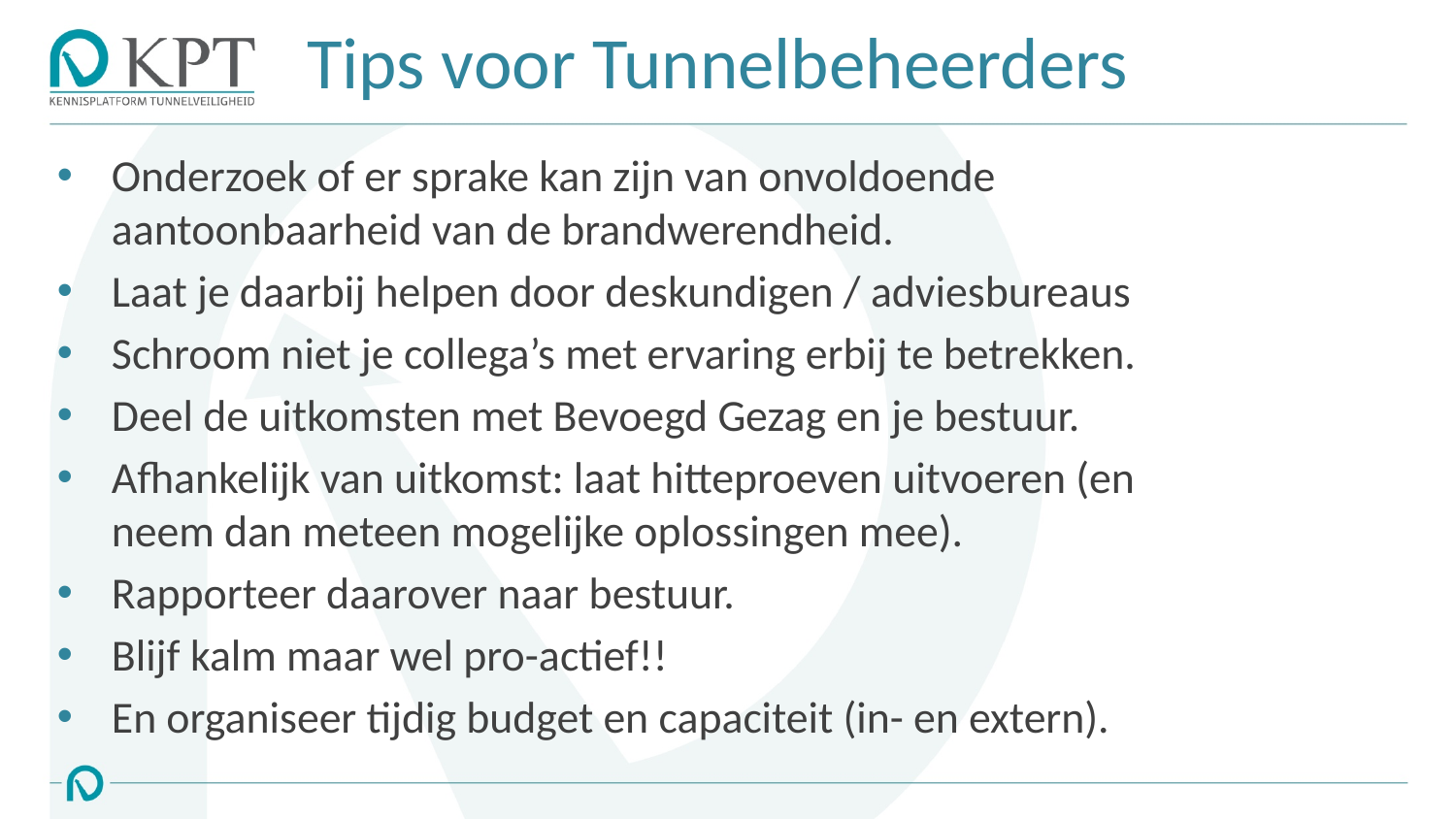

# Tips voor Tunnelbeheerders
Onderzoek of er sprake kan zijn van onvoldoende aantoonbaarheid van de brandwerendheid.
Laat je daarbij helpen door deskundigen / adviesbureaus
Schroom niet je collega’s met ervaring erbij te betrekken.
Deel de uitkomsten met Bevoegd Gezag en je bestuur.
Afhankelijk van uitkomst: laat hitteproeven uitvoeren (en neem dan meteen mogelijke oplossingen mee).
Rapporteer daarover naar bestuur.
Blijf kalm maar wel pro-actief!!
En organiseer tijdig budget en capaciteit (in- en extern).